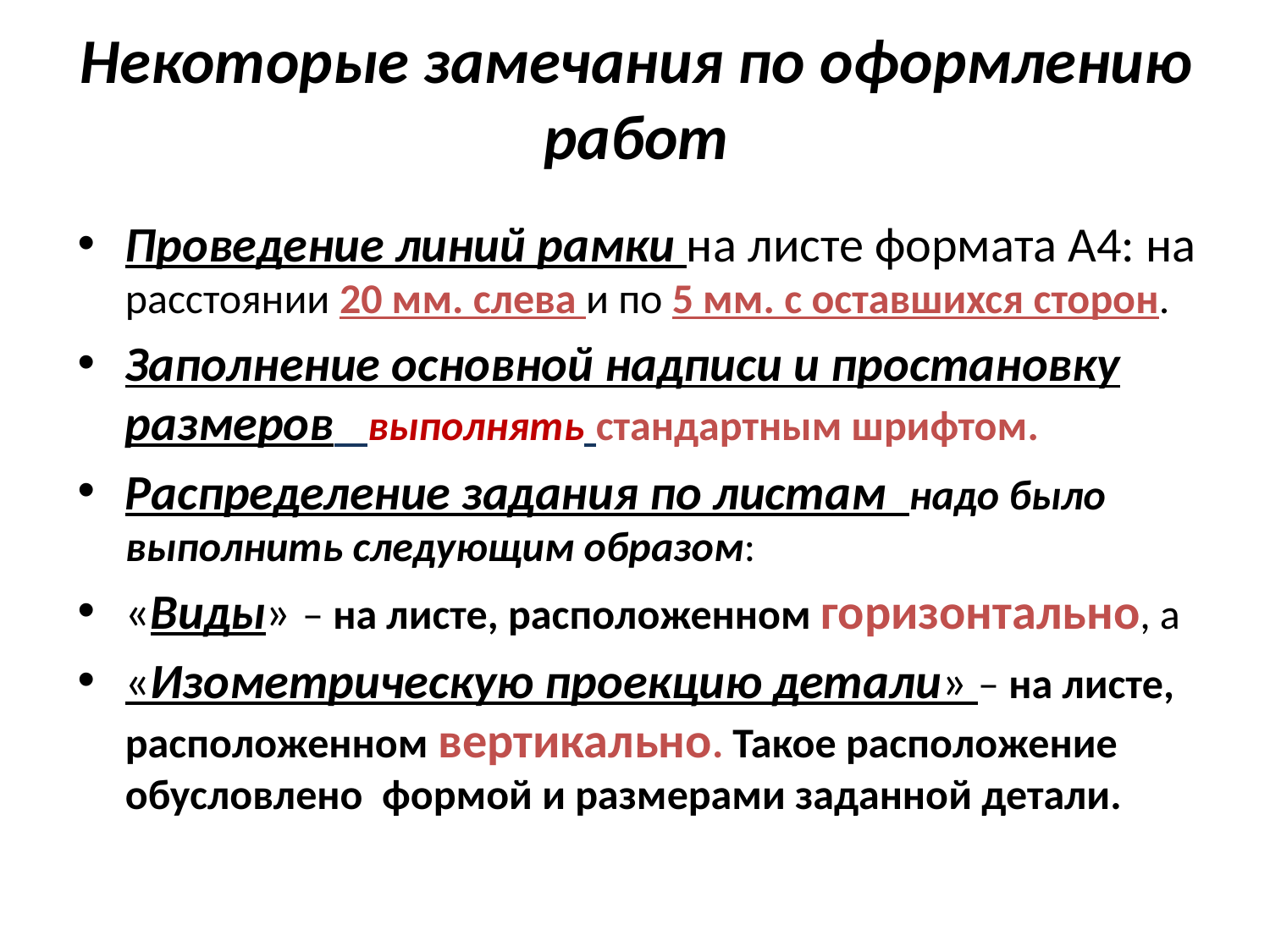

# Некоторые замечания по оформлению работ
Проведение линий рамки на листе формата А4: на расстоянии 20 мм. слева и по 5 мм. с оставшихся сторон.
Заполнение основной надписи и простановку размеров   выполнять стандартным шрифтом.
Распределение задания по листам  надо было выполнить следующим образом:
«Виды» – на листе, расположенном горизонтально, а
«Изометрическую проекцию детали» – на листе, расположенном вертикально. Такое расположение обусловлено  формой и размерами заданной детали.